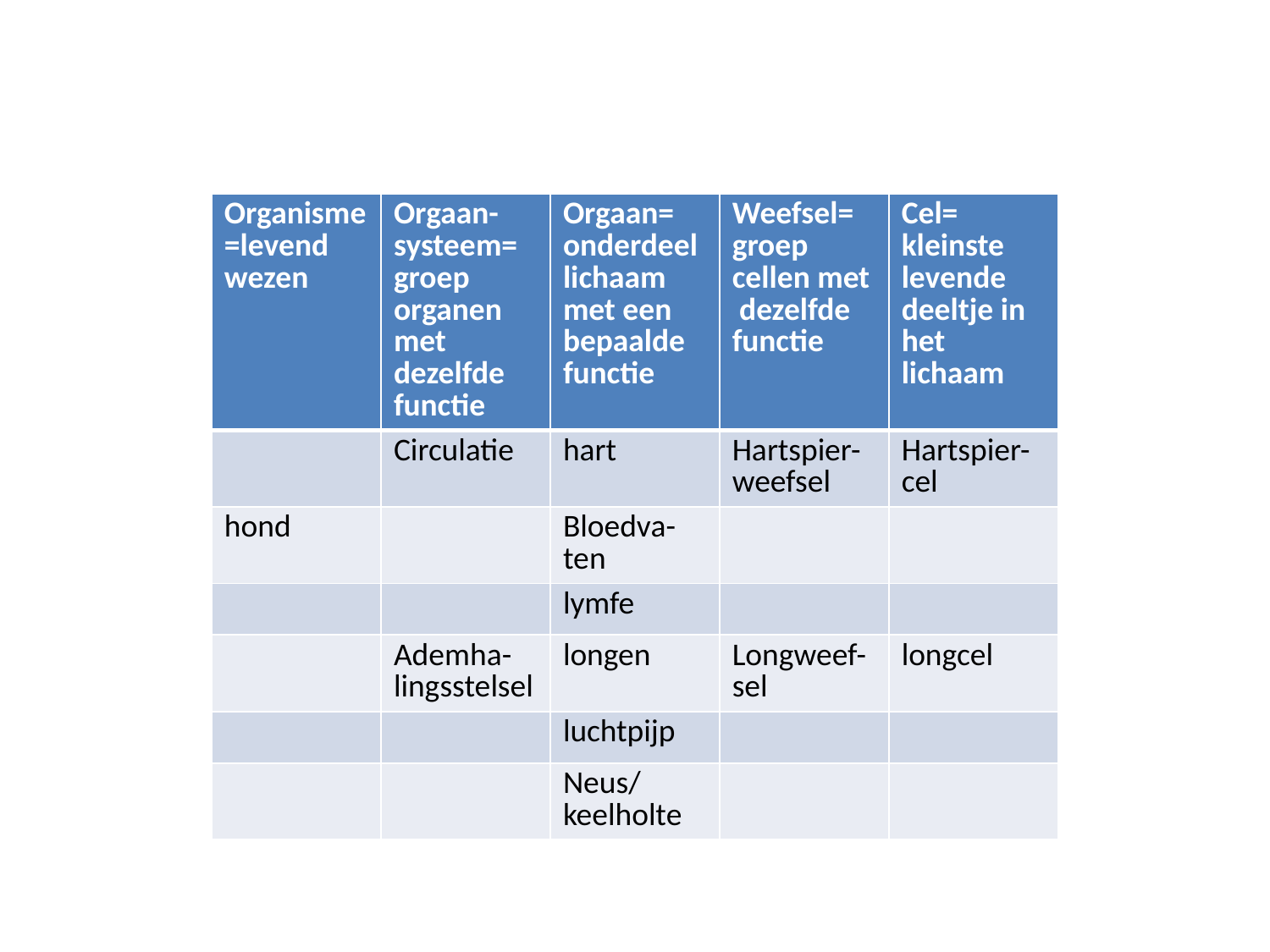

#
| Organisme=levend wezen | Orgaan- systeem= groep organen met dezelfde functie | Orgaan= onderdeel lichaam met een bepaalde functie | Weefsel= groep cellen met dezelfde functie | Cel= kleinste levende deeltje in het lichaam |
| --- | --- | --- | --- | --- |
|  | Circulatie | hart | Hartspier- weefsel | Hartspier-cel |
| hond |  | Bloedva-ten |  |  |
|  |  | lymfe |  |  |
|  | Ademha-lingsstelsel | longen | Longweef-sel | longcel |
|  |  | luchtpijp |  |  |
|  |  | Neus/keelholte |  |  |